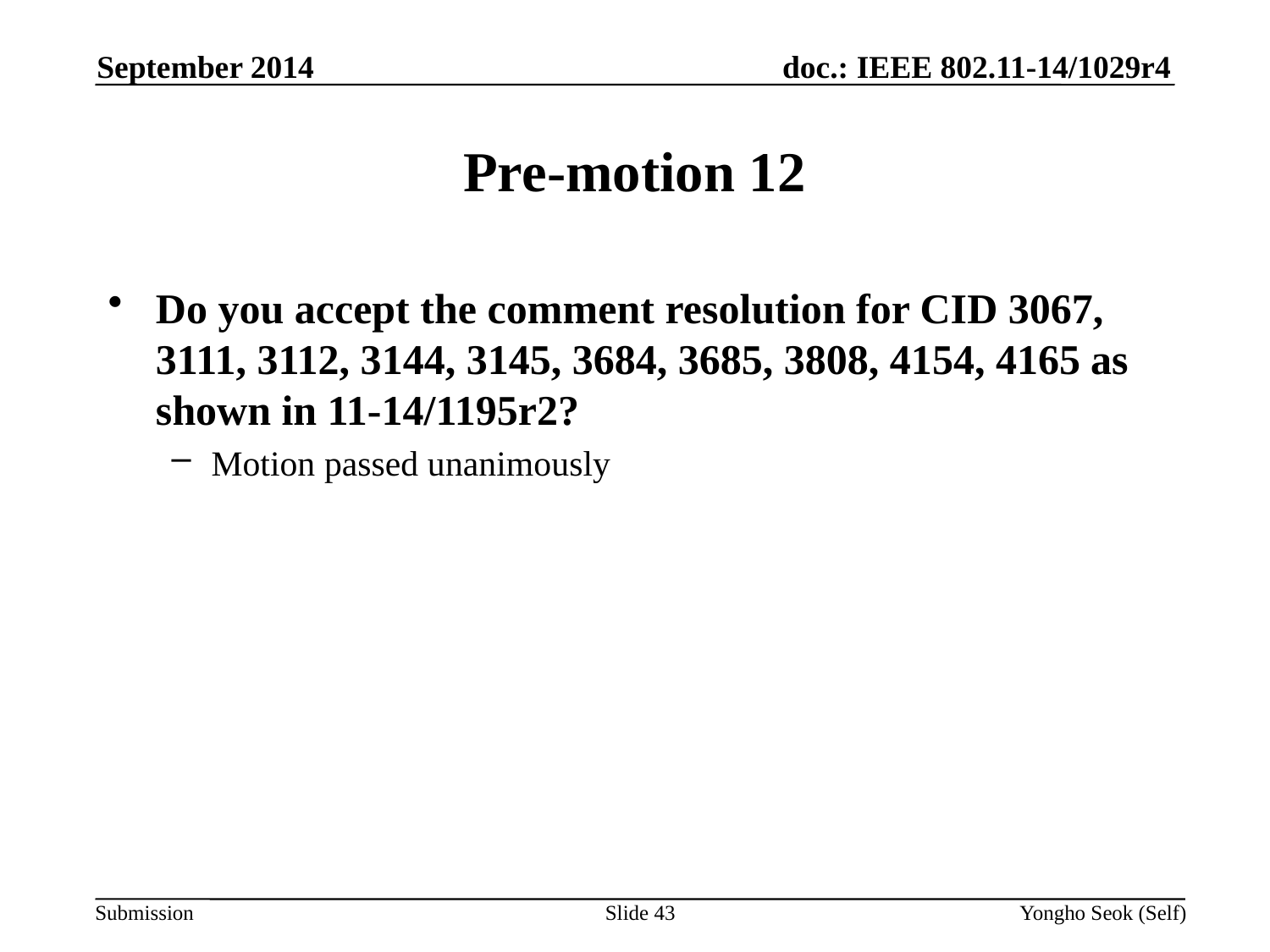

September 2014
# Pre-motion 12
Do you accept the comment resolution for CID 3067, 3111, 3112, 3144, 3145, 3684, 3685, 3808, 4154, 4165 as shown in 11-14/1195r2?
Motion passed unanimously

Slide 43
Yongho Seok (Self)